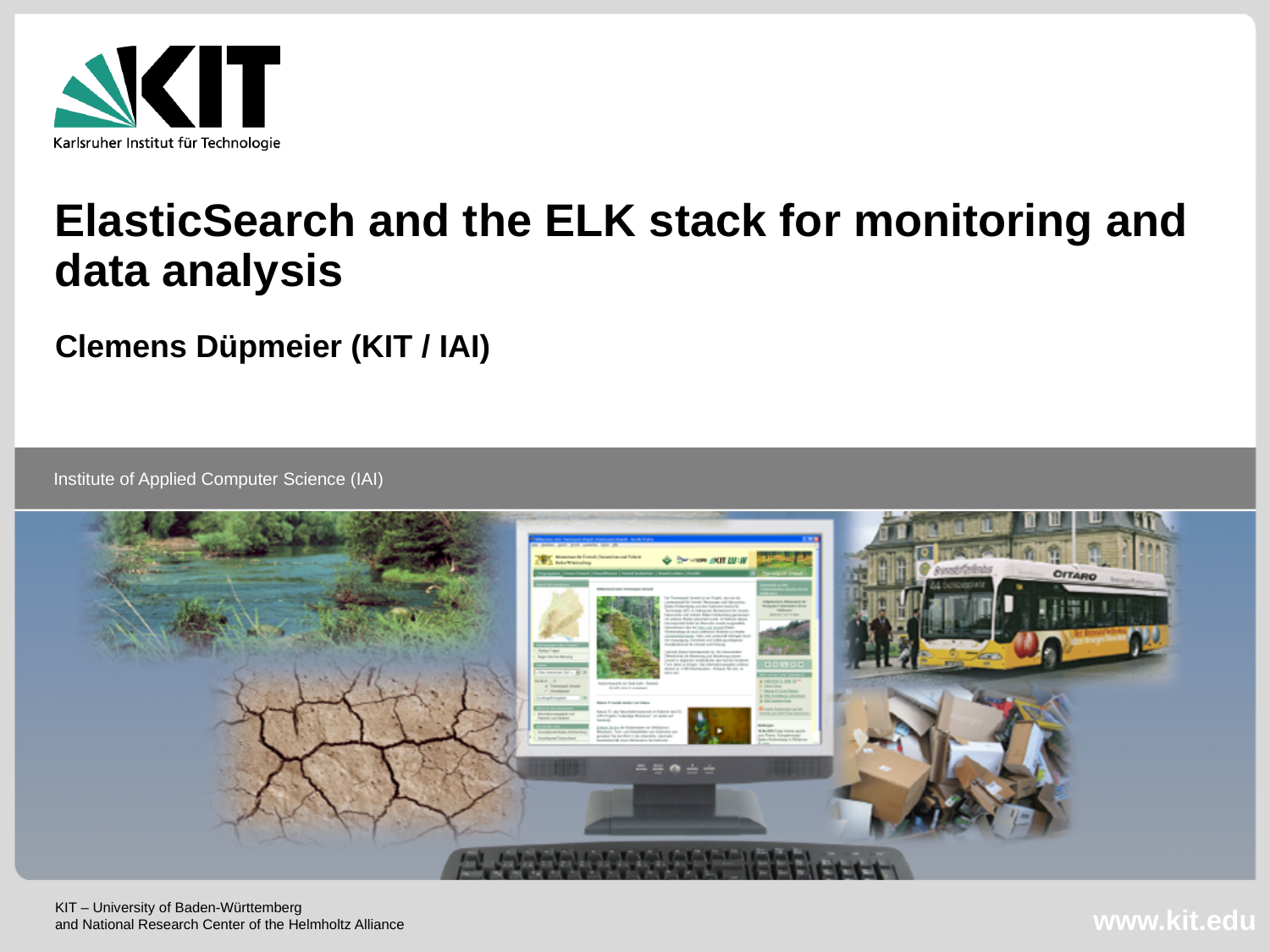

ElasticSearch and the ELK stack for monitoring and data analysis
Clemens Düpmeier (KIT / IAI)